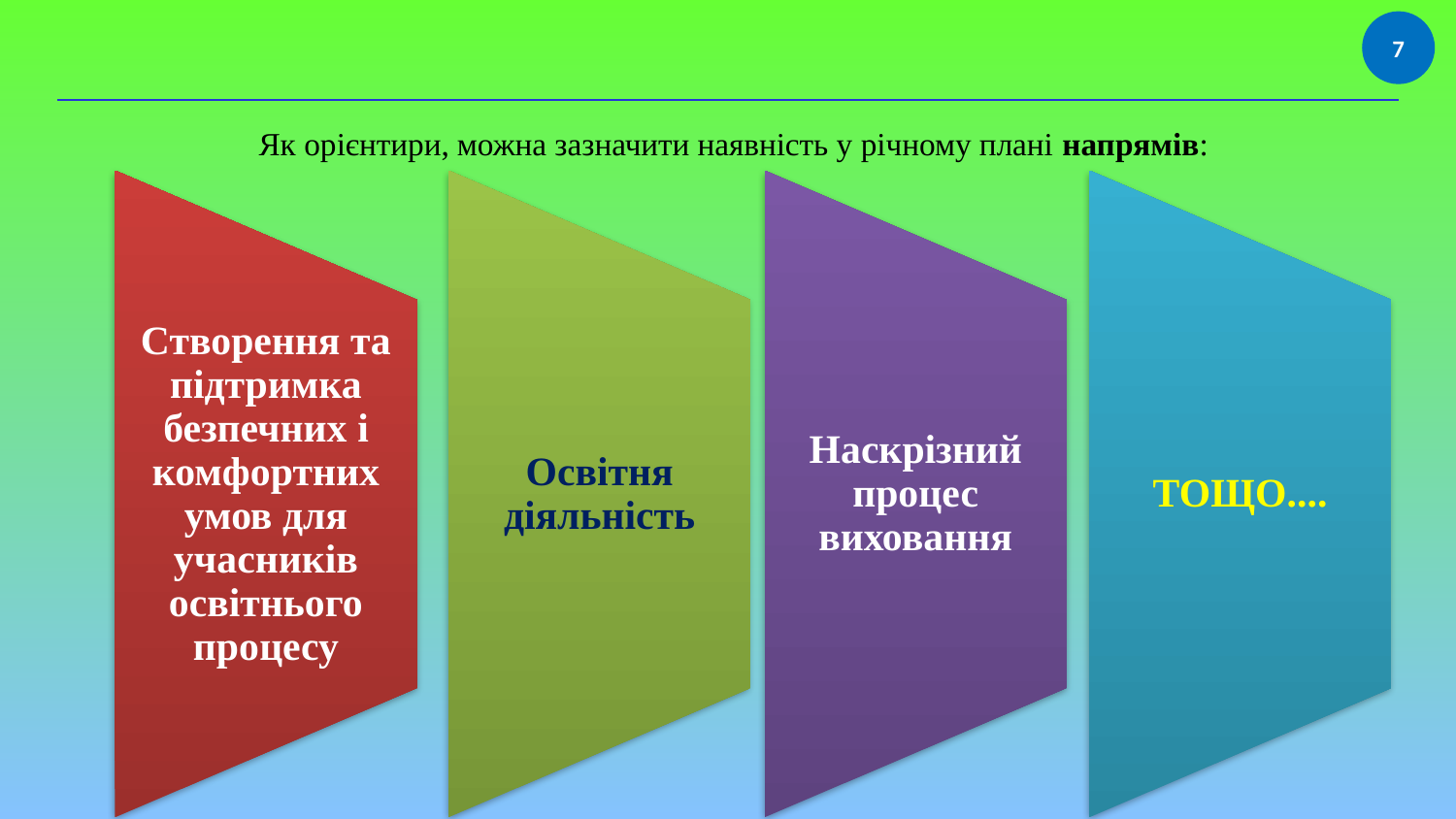

7
Як орієнтири, можна зазначити наявність у річному плані напрямів:
Створення та підтримка безпечних і комфортних умов для учасників освітнього процесу
Освітня діяльність
Наскрізний процес виховання
ТОЩО....